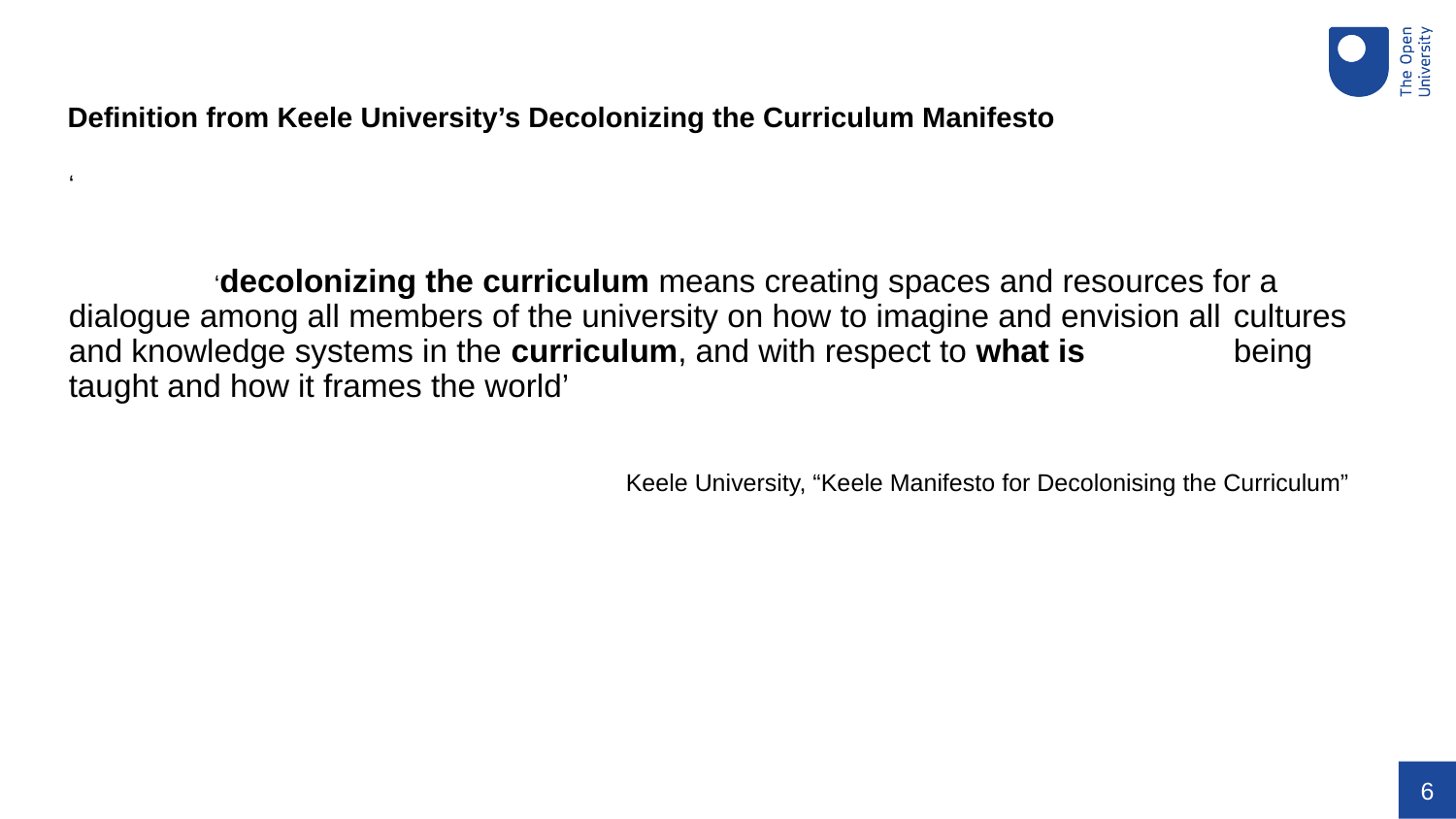

Definition from Keele University’s Decolonizing the Curriculum Manifesto
‘

 	‘decolonizing the curriculum means creating spaces and resources for a 	dialogue among all members of the university on how to imagine and envision all 	cultures and knowledge systems in the curriculum, and with respect to what is  	being taught and how it frames the world’

                                                                                  Keele University, “Keele Manifesto for Decolonising the Curriculum”
6